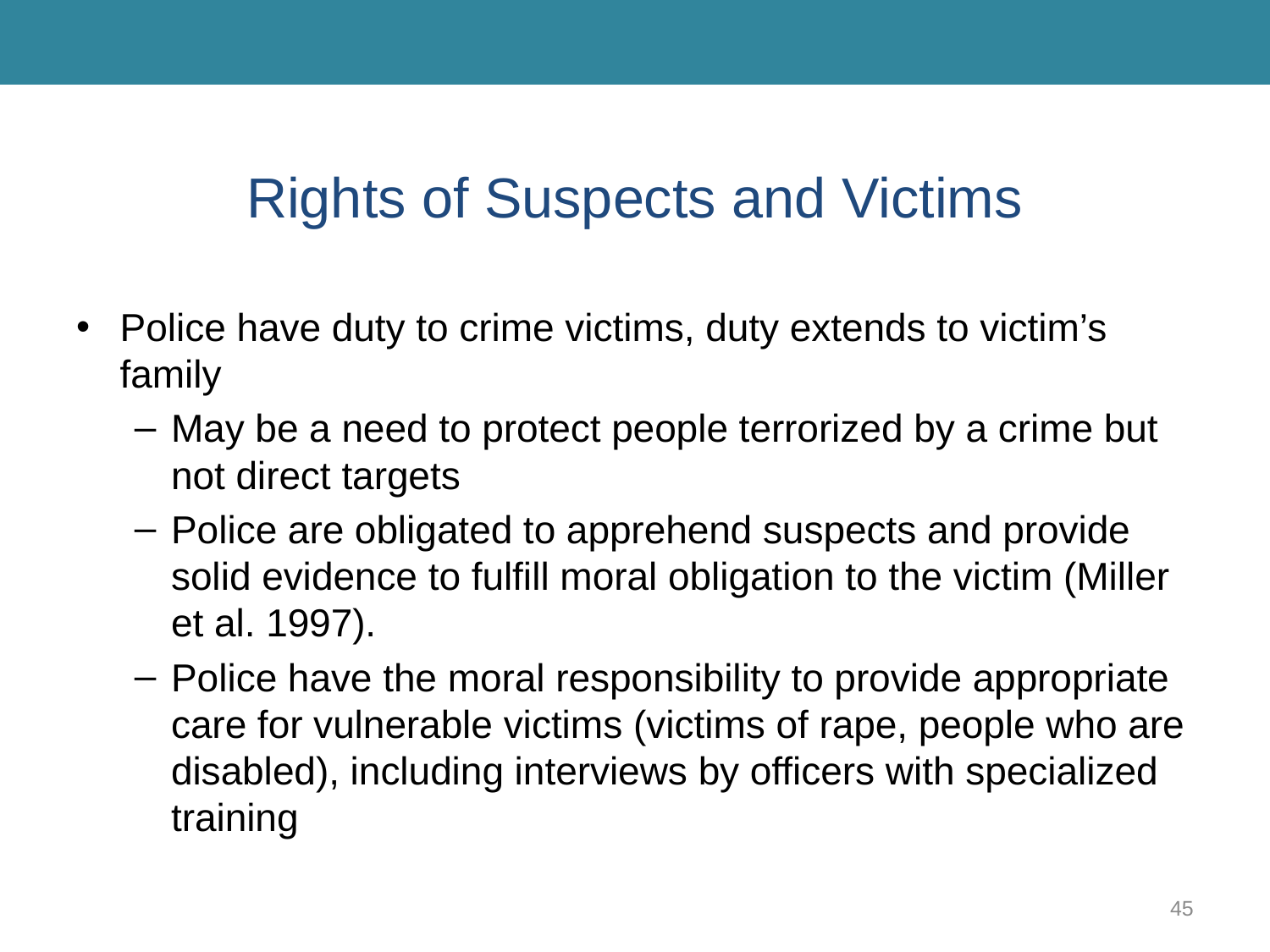

# Rights of Suspects and Victims
Police have duty to crime victims, duty extends to victim’s family
May be a need to protect people terrorized by a crime but not direct targets
Police are obligated to apprehend suspects and provide solid evidence to fulfill moral obligation to the victim (Miller et al. 1997).
Police have the moral responsibility to provide appropriate care for vulnerable victims (victims of rape, people who are disabled), including interviews by officers with specialized training

45